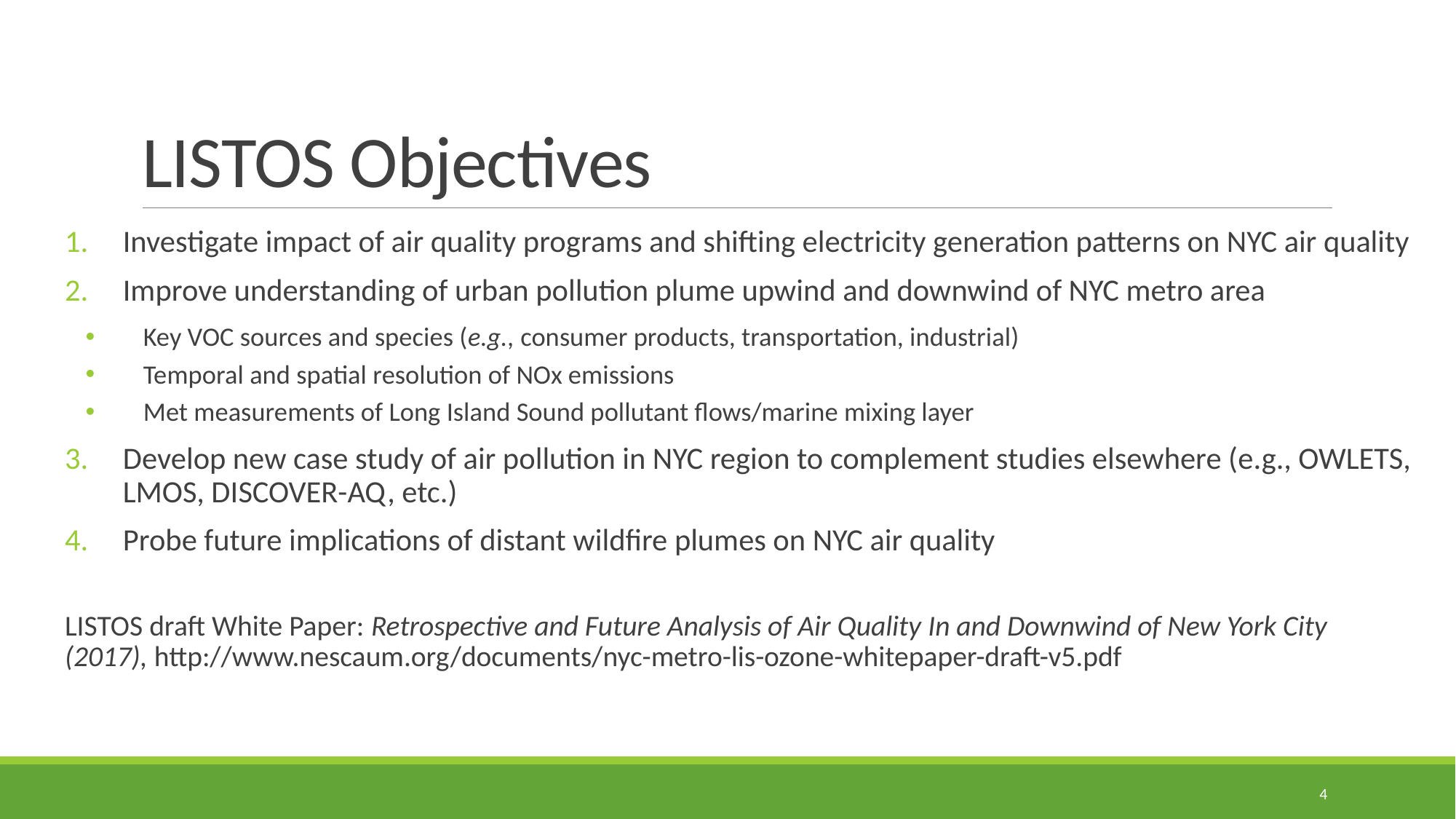

# LISTOS Objectives
Investigate impact of air quality programs and shifting electricity generation patterns on NYC air quality
Improve understanding of urban pollution plume upwind and downwind of NYC metro area
Key VOC sources and species (e.g., consumer products, transportation, industrial)
Temporal and spatial resolution of NOx emissions
Met measurements of Long Island Sound pollutant flows/marine mixing layer
Develop new case study of air pollution in NYC region to complement studies elsewhere (e.g., OWLETS, LMOS, DISCOVER-AQ, etc.)
Probe future implications of distant wildfire plumes on NYC air quality

LISTOS draft White Paper: Retrospective and Future Analysis of Air Quality In and Downwind of New York City (2017), http://www.nescaum.org/documents/nyc-metro-lis-ozone-whitepaper-draft-v5.pdf
4